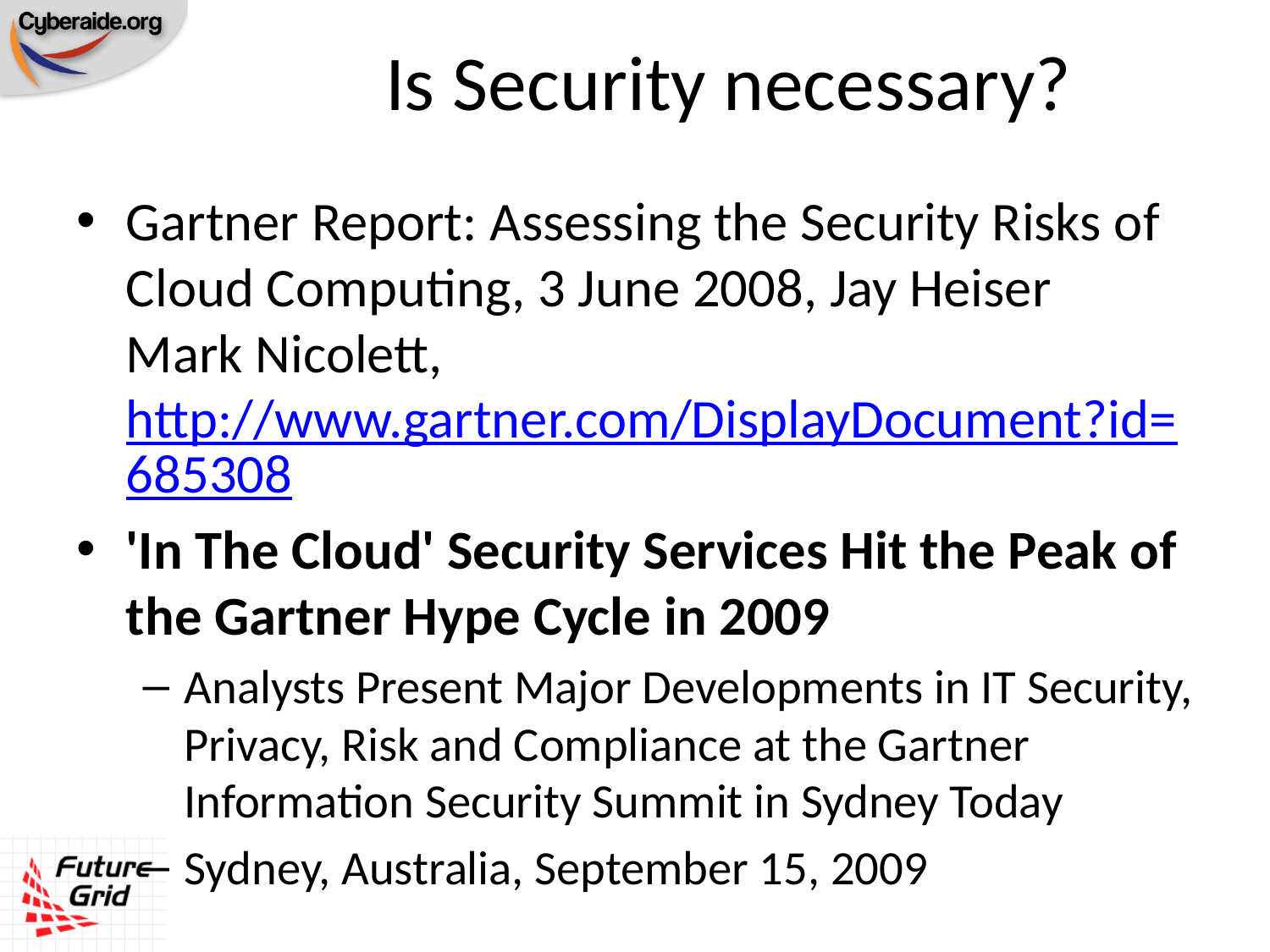

# Is Security necessary?
Gartner Report: Assessing the Security Risks of Cloud Computing, 3 June 2008, Jay Heiser   Mark Nicolett,  http://www.gartner.com/DisplayDocument?id=685308
'In The Cloud' Security Services Hit the Peak of the Gartner Hype Cycle in 2009
Analysts Present Major Developments in IT Security, Privacy, Risk and Compliance at the Gartner Information Security Summit in Sydney Today
Sydney, Australia, September 15, 2009